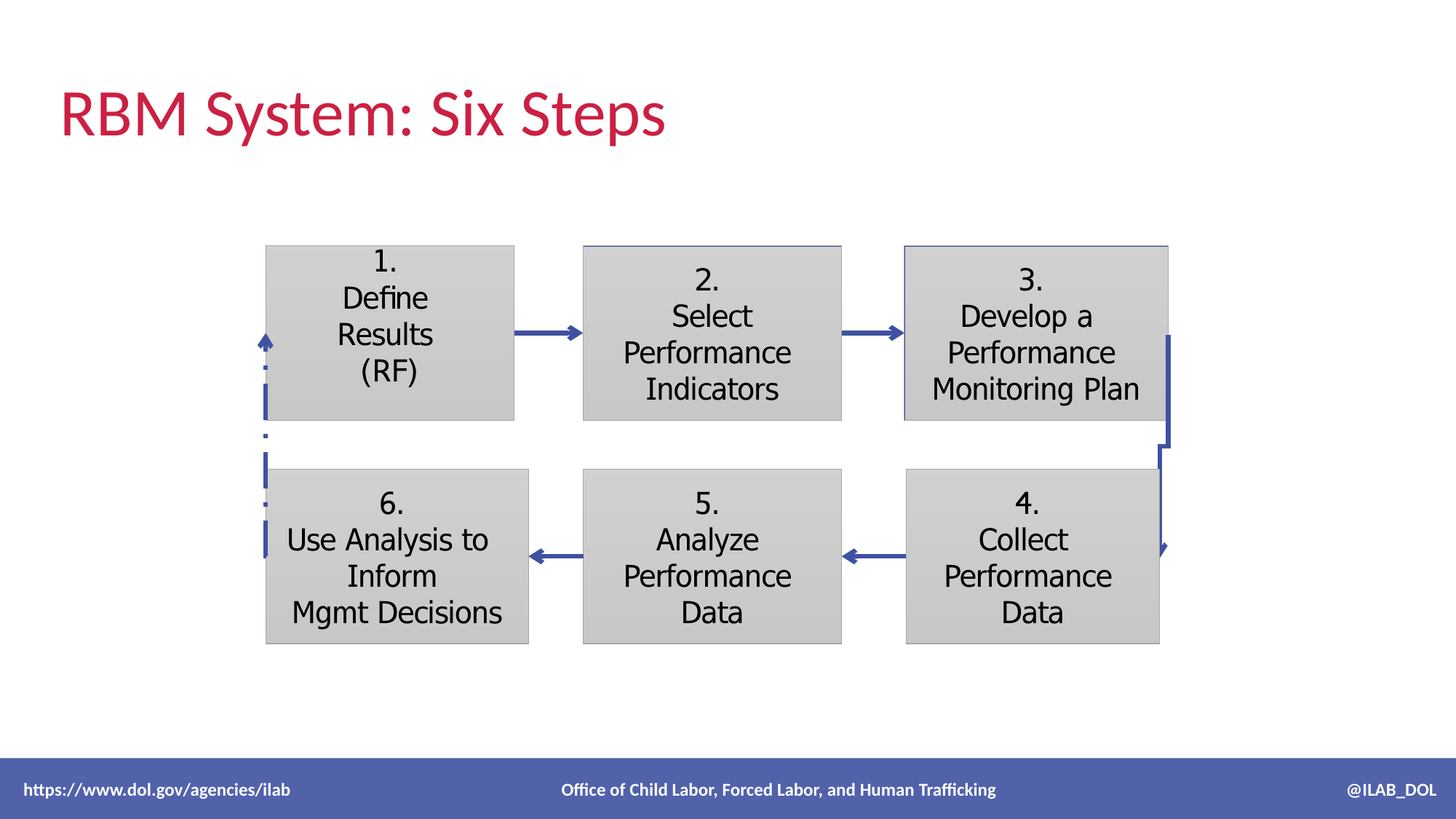

# RBM System: Six Steps
1.
Define
Results
(RF)

2.
Select
Performance
Indicators
3.
Develop a
Performance
Monitoring Plan
6.
Use Analysis to
Inform
Mgmt Decisions
5.
Analyze
Performance
Data
4.
Collect
Performance
Data
   https://www.dol.gov/agencies/ilab                                                                 Office of Child Labor, Forced Labor, and Human Trafficking                                                                                    @ILAB_DOL